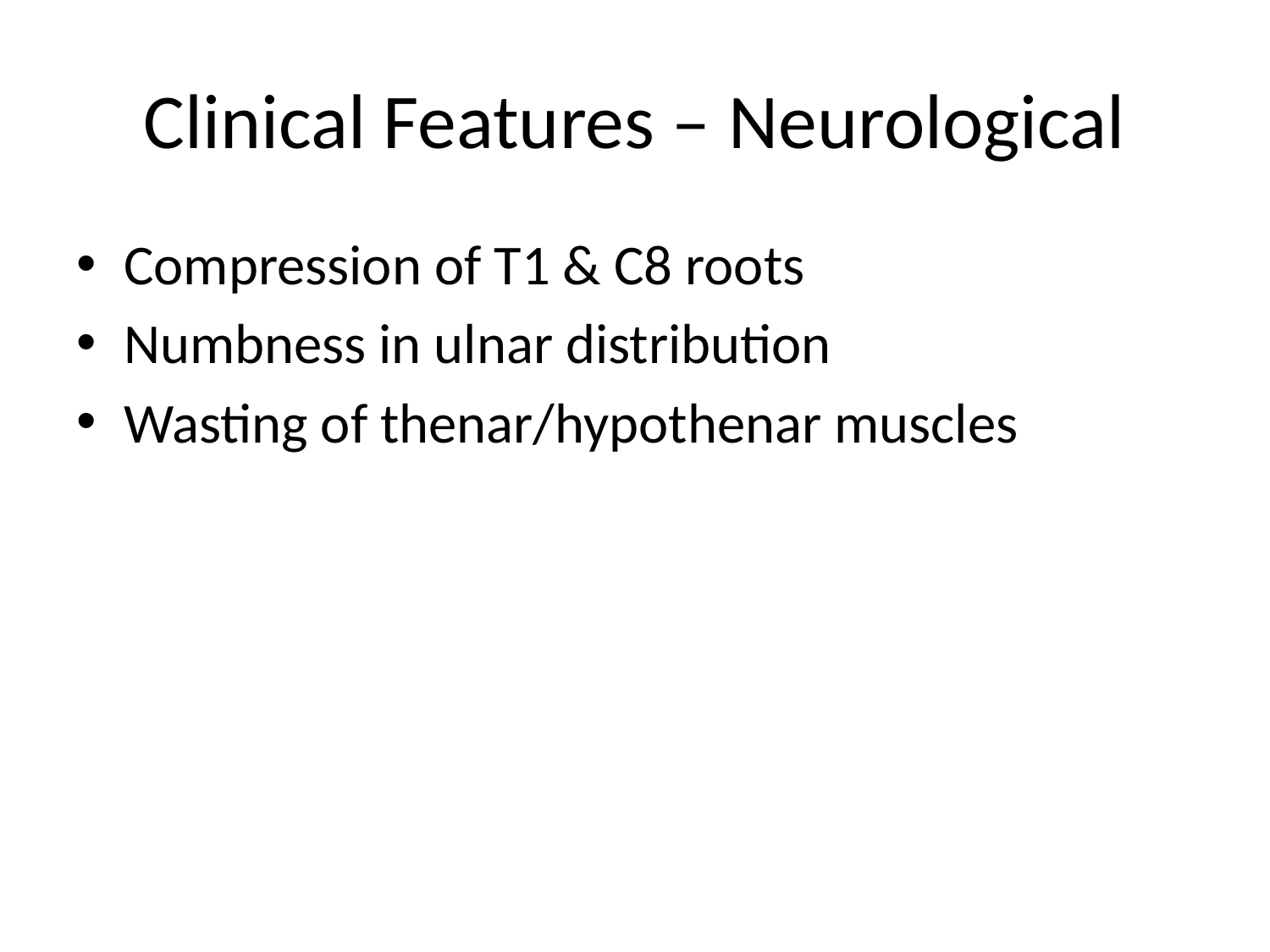

# Clinical Features – Neurological
Compression of T1 & C8 roots
Numbness in ulnar distribution
Wasting of thenar/hypothenar muscles